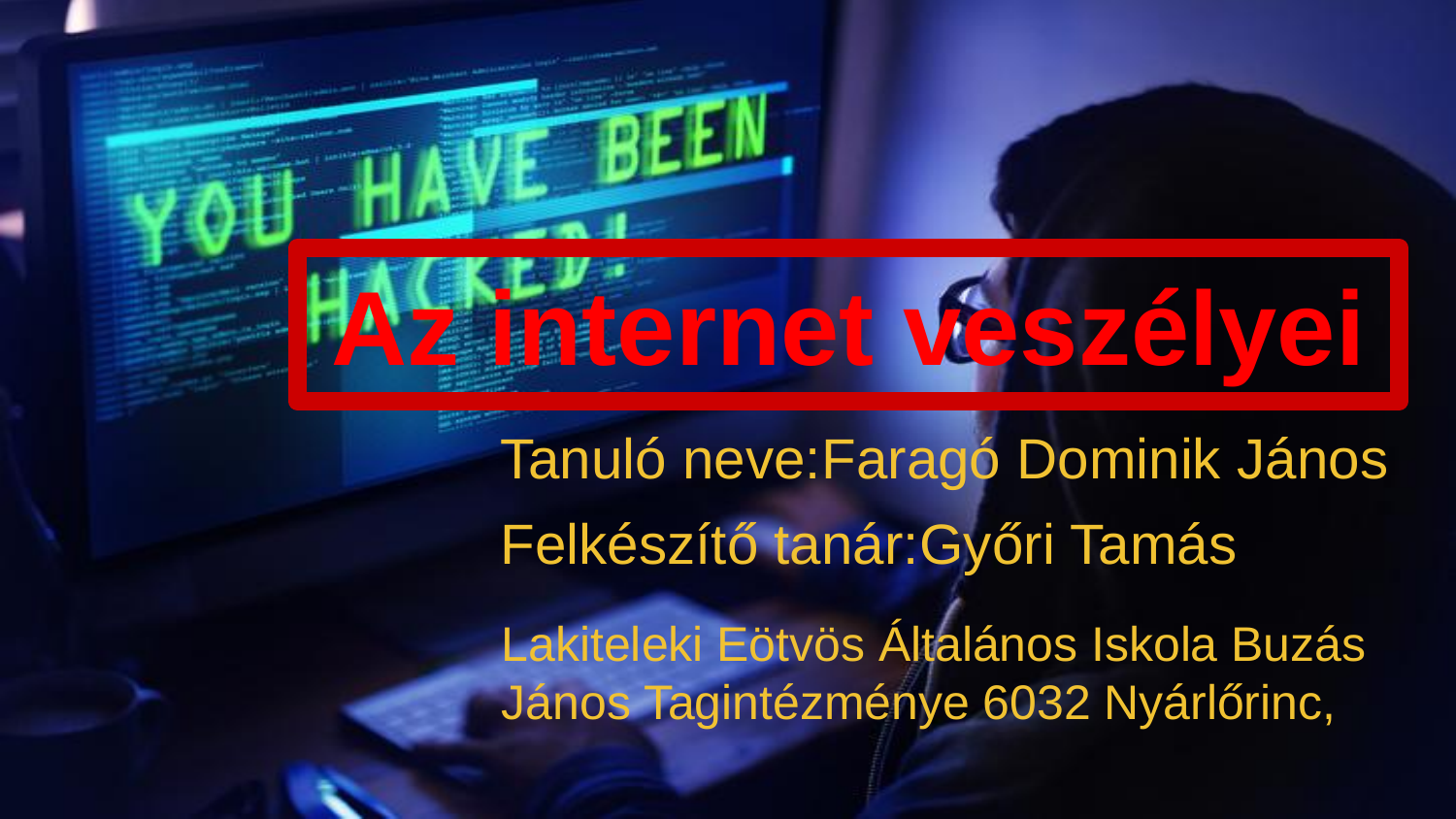

# Az internet veszélyei
Tanuló neve:Faragó Dominik János
Felkészítő tanár:Győri Tamás
Lakiteleki Eötvös Általános Iskola Buzás János Tagintézménye 6032 Nyárlőrinc,